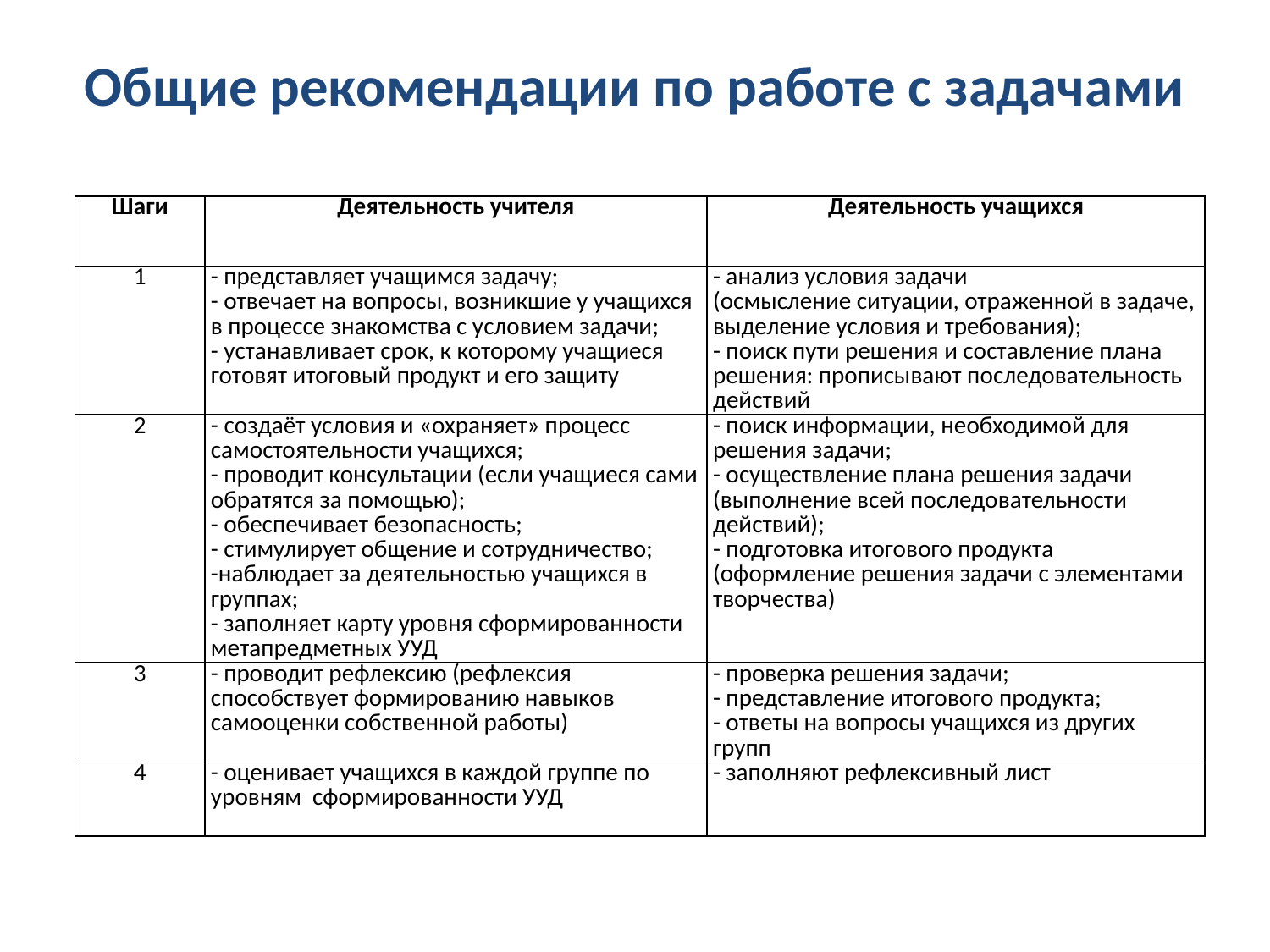

# Общие рекомендации по работе с задачами
| Шаги | Деятельность учителя | Деятельность учащихся |
| --- | --- | --- |
| 1 | - представляет учащимся задачу; - отвечает на вопросы, возникшие у учащихся в процессе знакомства с условием задачи; - устанавливает срок, к которому учащиеся готовят итоговый продукт и его защиту | - анализ условия задачи (осмысление ситуации, отраженной в задаче, выделение условия и требования); - поиск пути решения и составление плана решения: прописывают последовательность действий |
| 2 | - создаёт условия и «охраняет» процесс самостоятельности учащихся; - проводит консультации (если учащиеся сами обратятся за помощью); - обеспечивает безопасность; - стимулирует общение и сотрудничество; -наблюдает за деятельностью учащихся в группах; - заполняет карту уровня сформированности метапредметных УУД | - поиск информации, необходимой для решения задачи; - осуществление плана решения задачи (выполнение всей последовательности действий); - подготовка итогового продукта (оформление решения задачи с элементами творчества) |
| 3 | - проводит рефлексию (рефлексия способствует формированию навыков самооценки собственной работы) | - проверка решения задачи; - представление итогового продукта; - ответы на вопросы учащихся из других групп |
| 4 | - оценивает учащихся в каждой группе по уровням сформированности УУД | - заполняют рефлексивный лист |